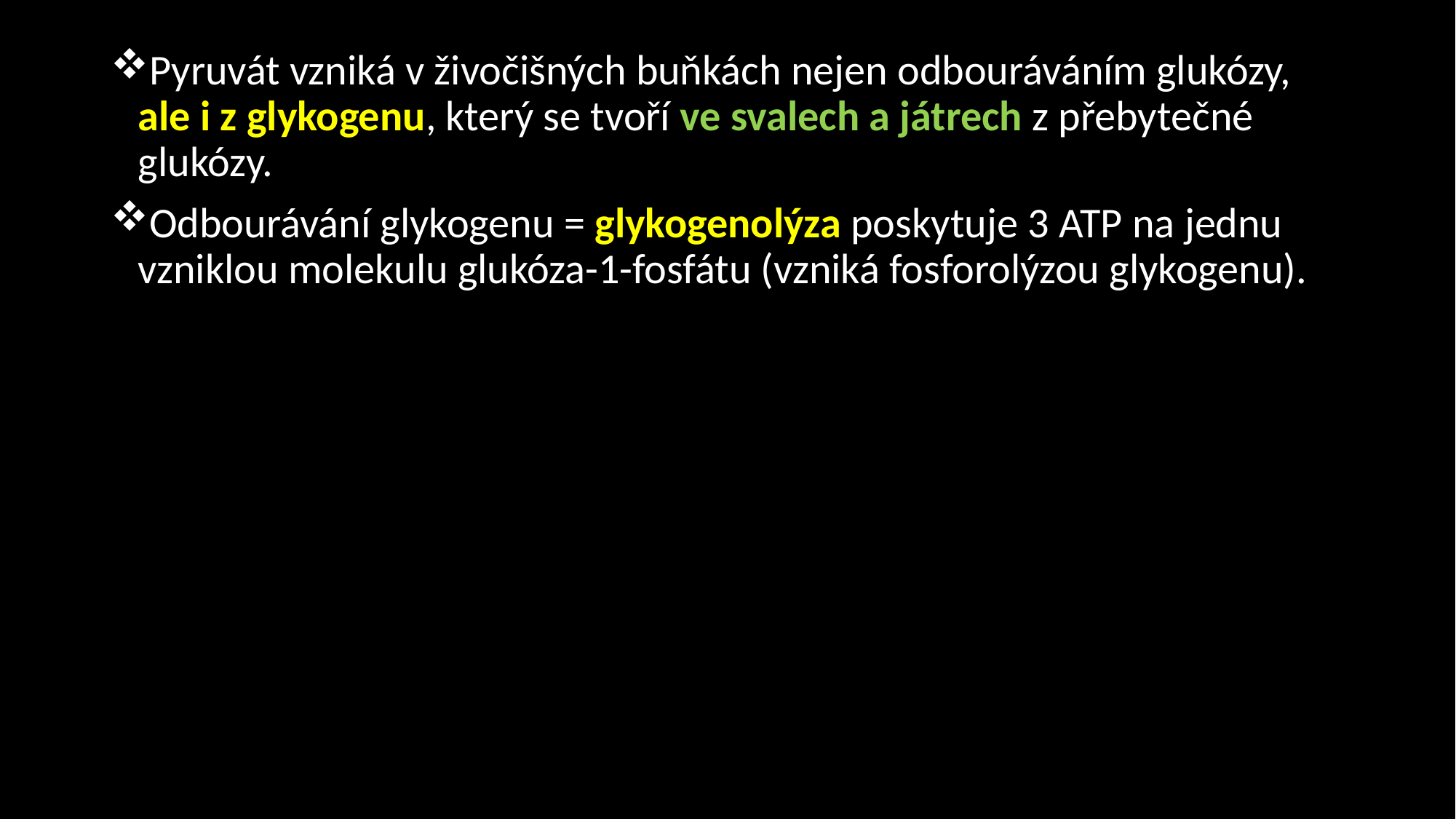

Pyruvát vzniká v živočišných buňkách nejen odbouráváním glukózy, ale i z glykogenu, který se tvoří ve svalech a játrech z přebytečné glukózy.
Odbourávání glykogenu = glykogenolýza poskytuje 3 ATP na jednu vzniklou molekulu glukóza-1-fosfátu (vzniká fosforolýzou glykogenu).